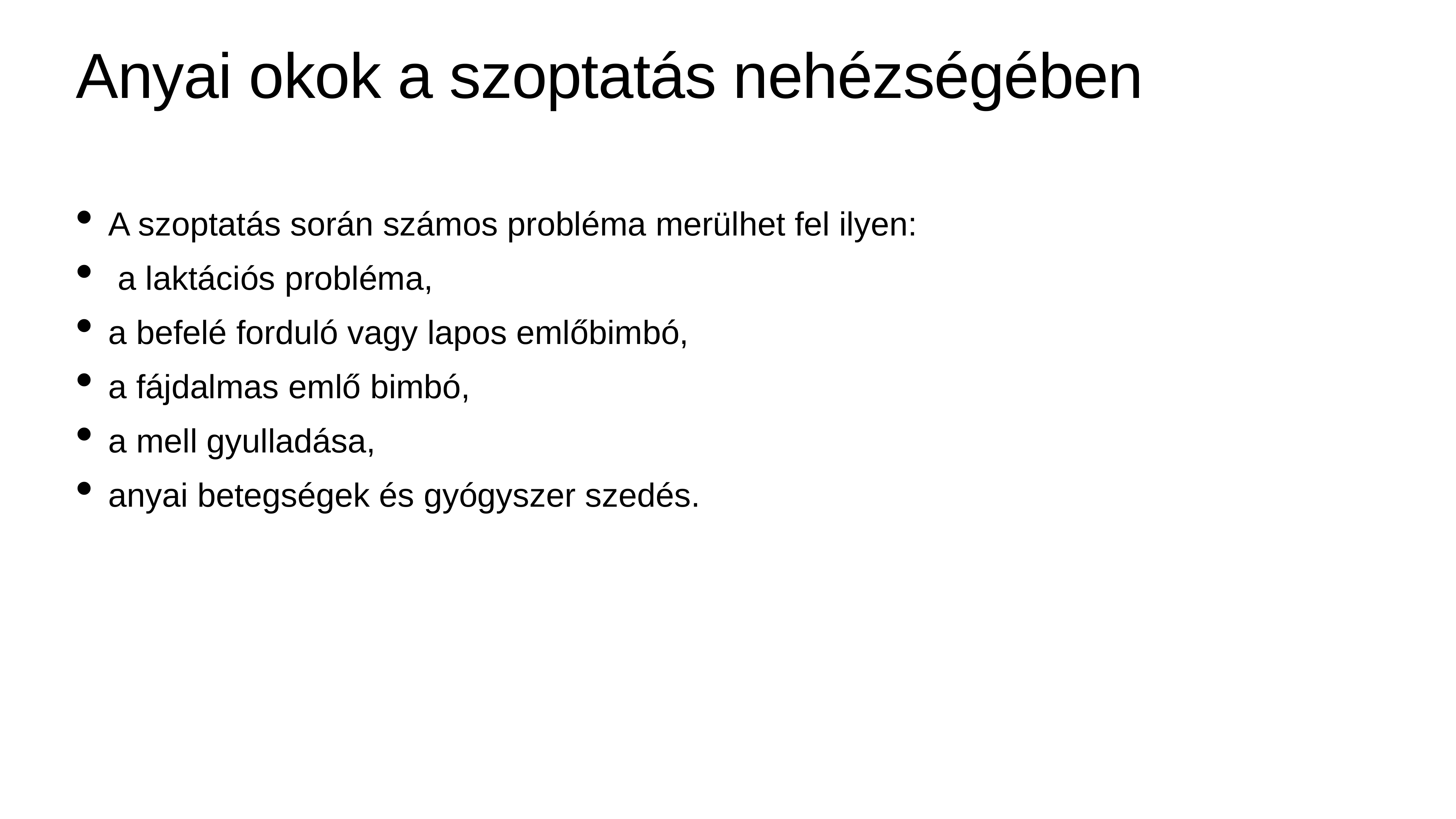

# Anyai okok a szoptatás nehézségében

A szoptatás során számos probléma merülhet fel ilyen:
 a laktációs probléma,
a befelé forduló vagy lapos emlőbimbó,
a fájdalmas emlő bimbó,
a mell gyulladása,
anyai betegségek és gyógyszer szedés.